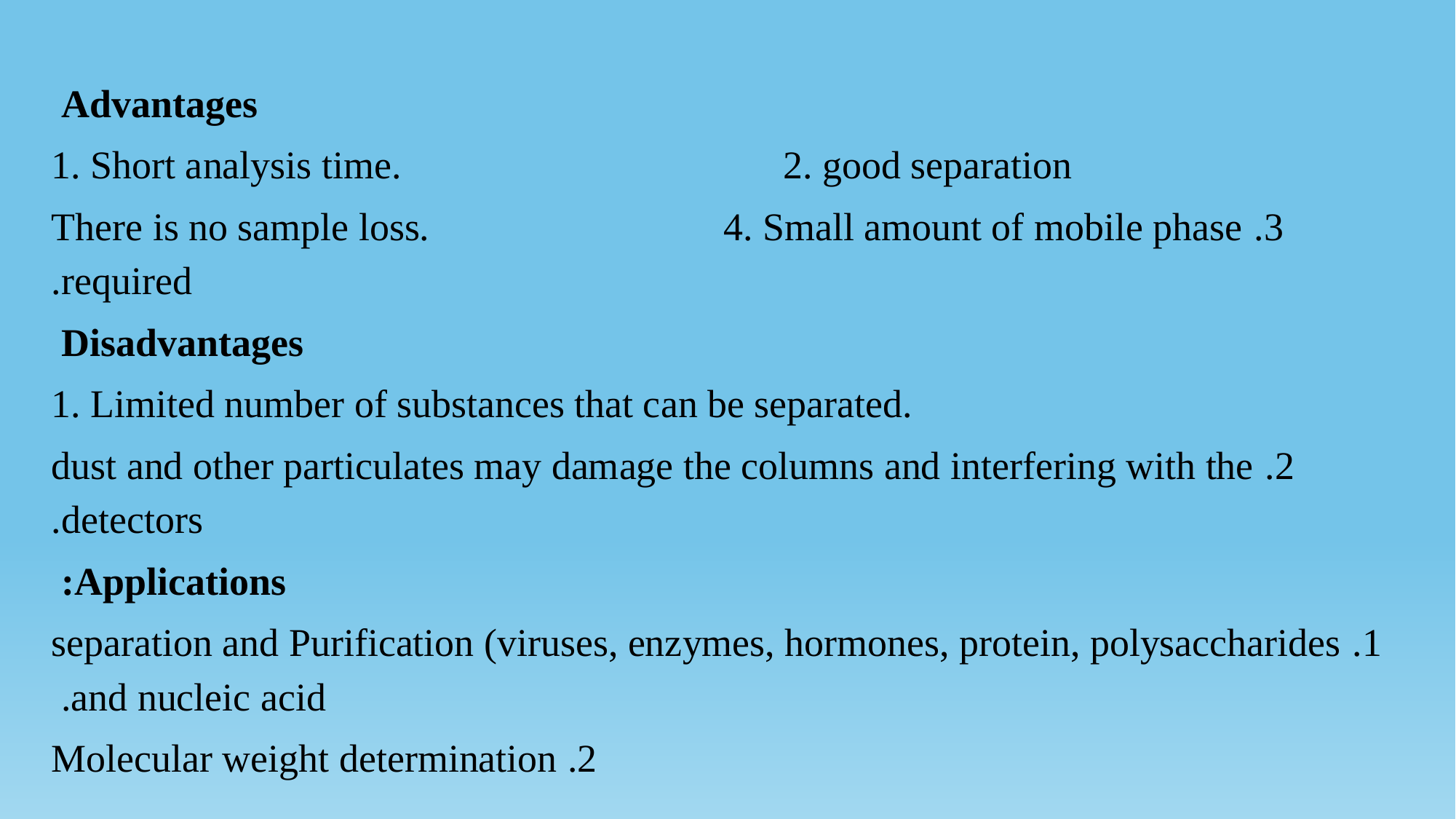

Advantages
1. Short analysis time.                                       2. good separation
 3. There is no sample loss.                              4. Small amount of mobile phase required.
 Disadvantages
1. Limited number of substances that can be separated.
2. dust and other particulates may damage the columns and interfering with the detectors.
Applications:
1. separation and Purification (viruses, enzymes, hormones, protein, polysaccharides and nucleic acid.
2. Molecular weight determination